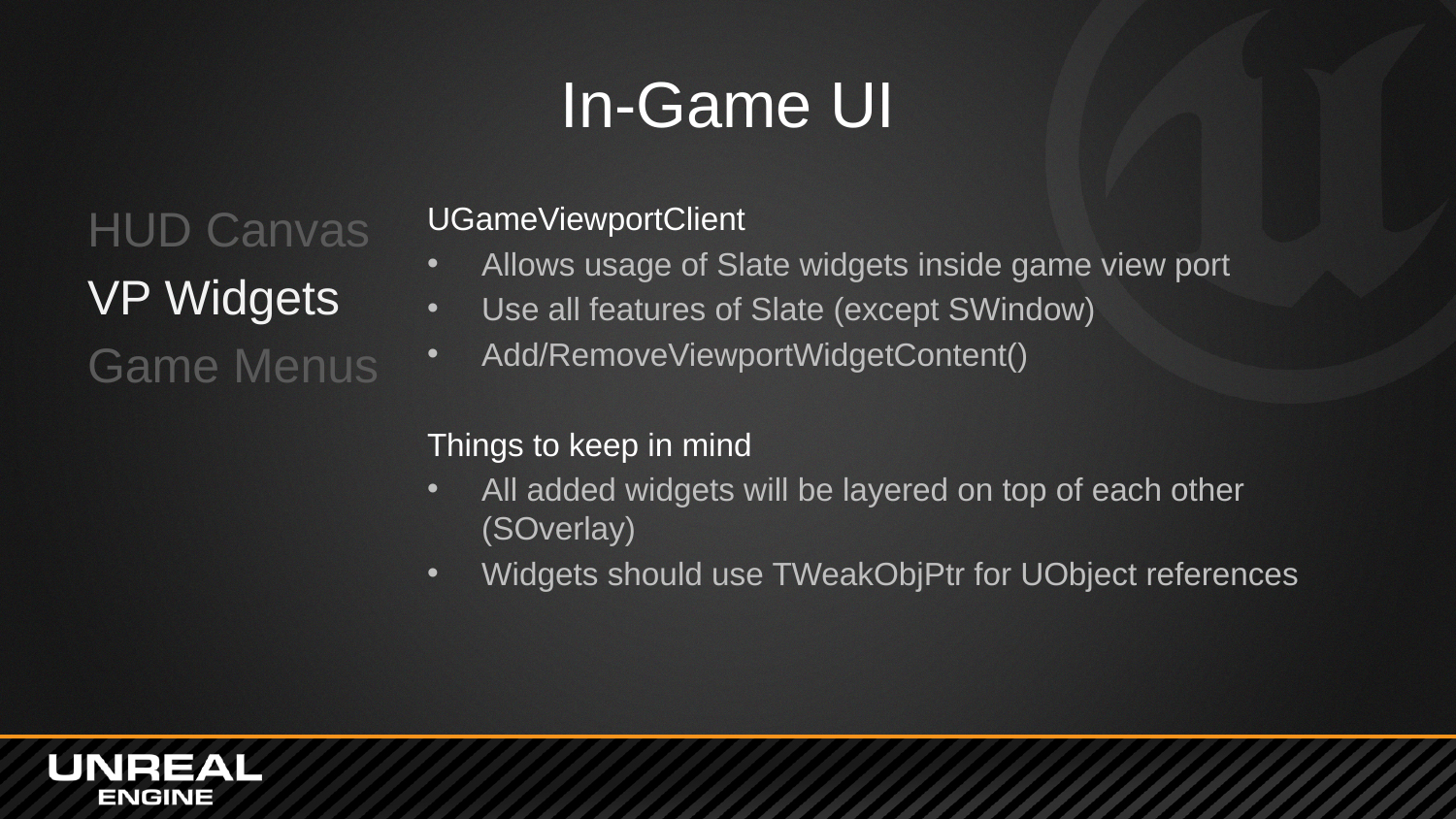

# In-Game UI
HUD Canvas
VP Widgets
Game Menus
UGameViewportClient
Allows usage of Slate widgets inside game view port
Use all features of Slate (except SWindow)
Add/RemoveViewportWidgetContent()

Things to keep in mind
All added widgets will be layered on top of each other (SOverlay)
Widgets should use TWeakObjPtr for UObject references